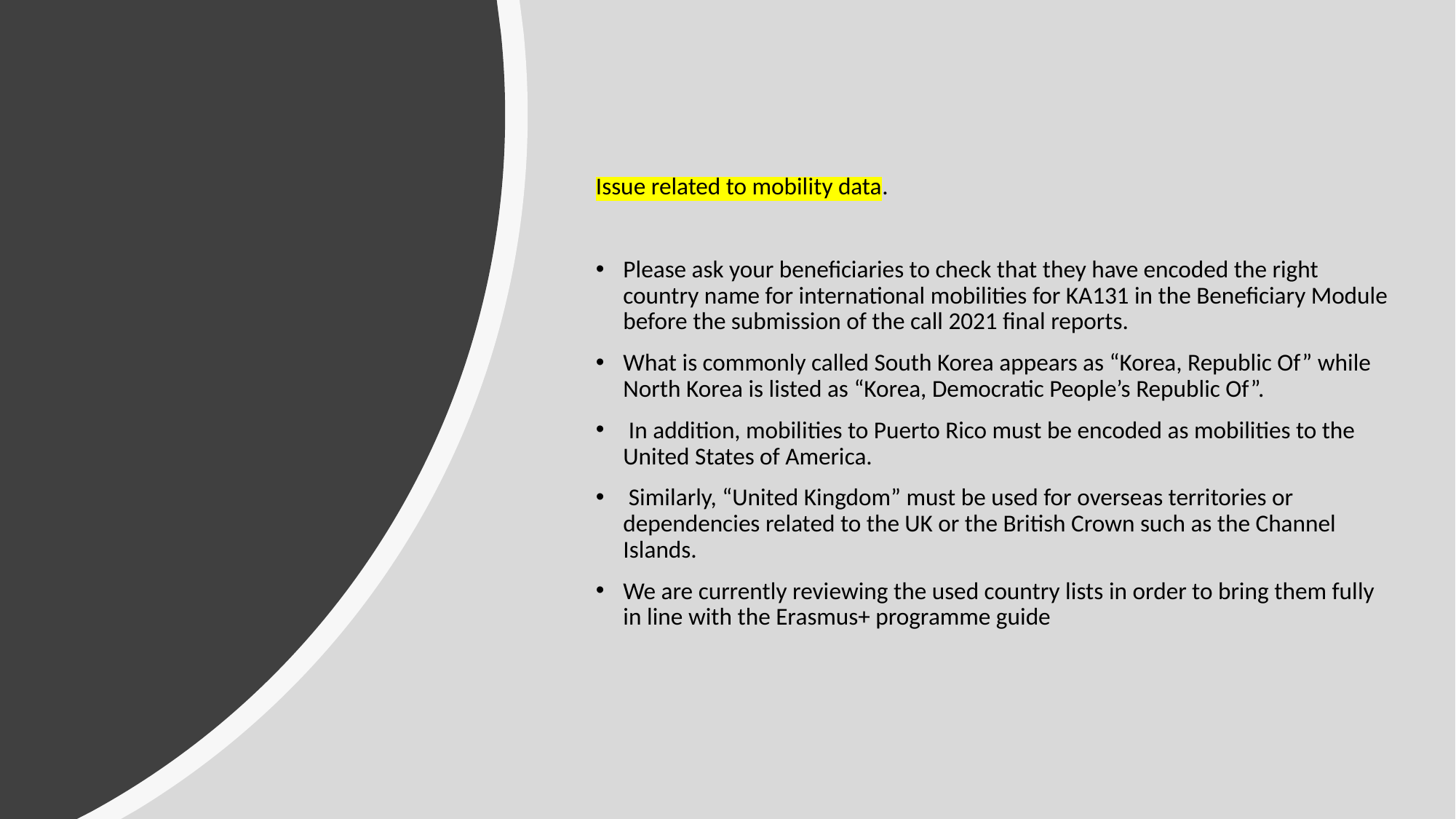

Issue related to mobility data.

Please ask your beneficiaries to check that they have encoded the right country name for international mobilities for KA131 in the Beneficiary Module before the submission of the call 2021 final reports.
What is commonly called South Korea appears as “Korea, Republic Of” while North Korea is listed as “Korea, Democratic People’s Republic Of”.
 In addition, mobilities to Puerto Rico must be encoded as mobilities to the United States of America.
 Similarly, “United Kingdom” must be used for overseas territories or dependencies related to the UK or the British Crown such as the Channel Islands.
We are currently reviewing the used country lists in order to bring them fully in line with the Erasmus+ programme guide